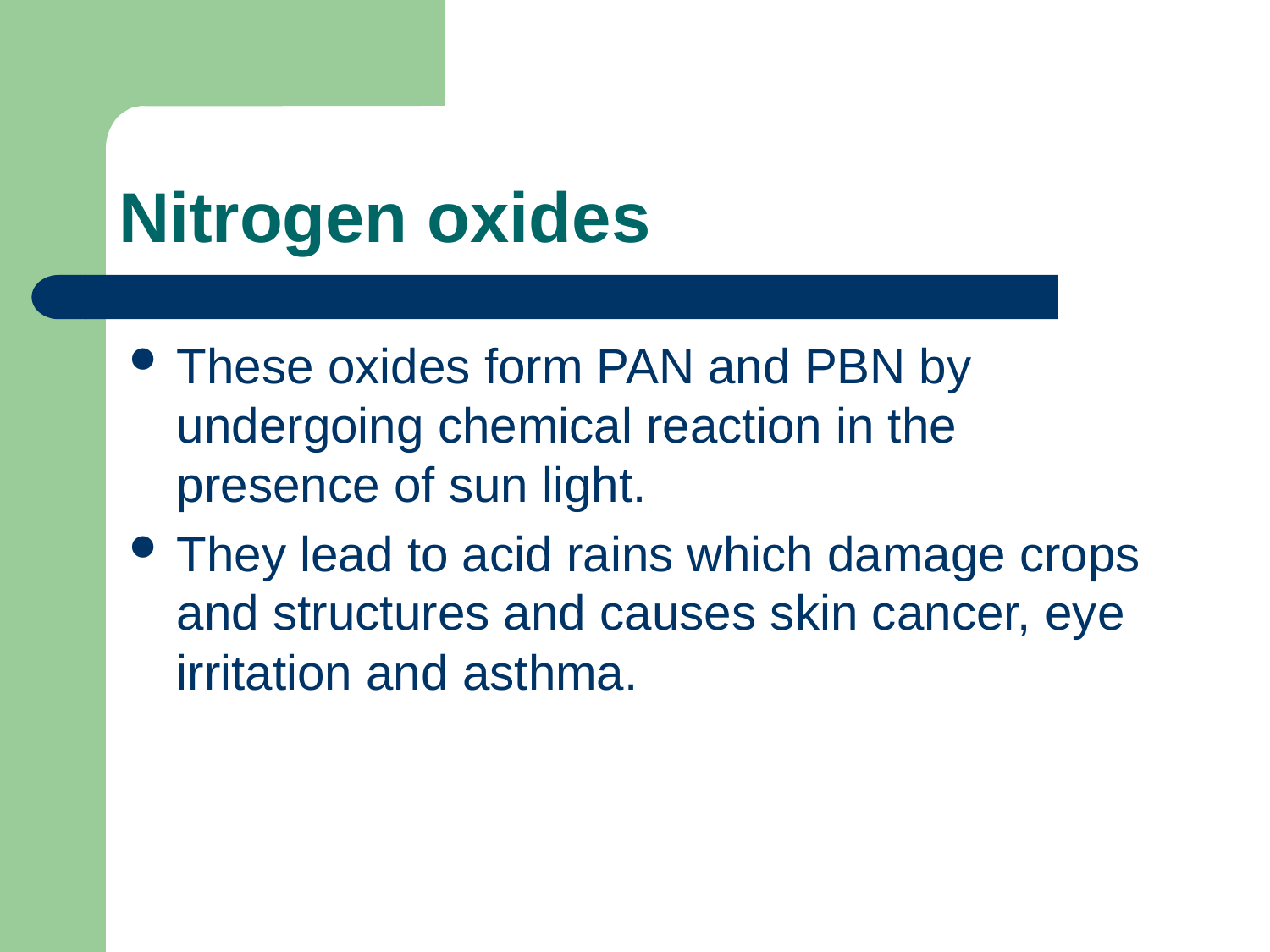

# Nitrogen oxides
These oxides form PAN and PBN by undergoing chemical reaction in the presence of sun light.
They lead to acid rains which damage crops and structures and causes skin cancer, eye irritation and asthma.